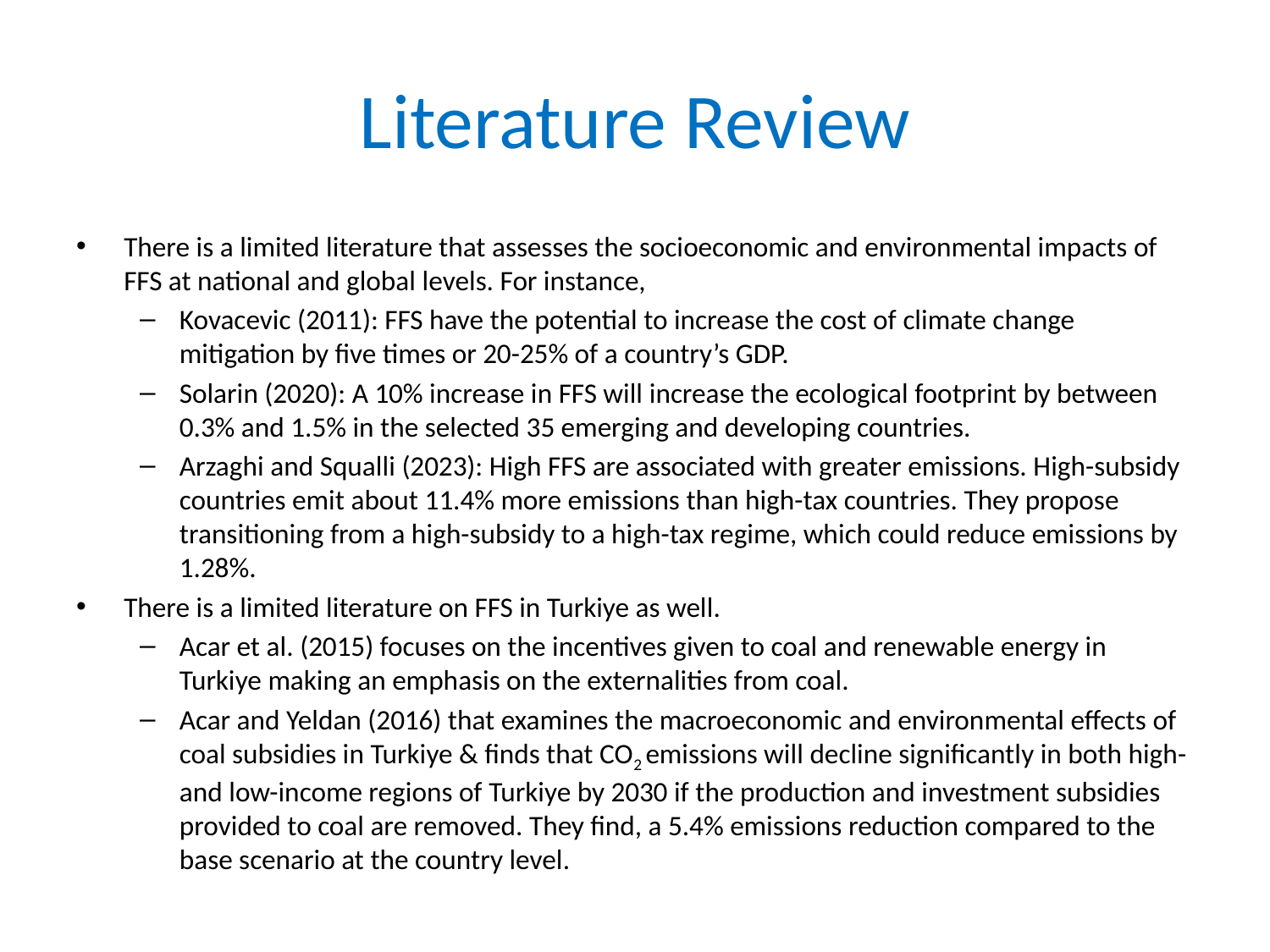

# Literature Review
There is a limited literature that assesses the socioeconomic and environmental impacts of FFS at national and global levels. For instance,
Kovacevic (2011): FFS have the potential to increase the cost of climate change mitigation by five times or 20-25% of a country’s GDP.
Solarin (2020): A 10% increase in FFS will increase the ecological footprint by between 0.3% and 1.5% in the selected 35 emerging and developing countries.
Arzaghi and Squalli (2023): High FFS are associated with greater emissions. High-subsidy countries emit about 11.4% more emissions than high-tax countries. They propose transitioning from a high-subsidy to a high-tax regime, which could reduce emissions by 1.28%.
There is a limited literature on FFS in Turkiye as well.
Acar et al. (2015) focuses on the incentives given to coal and renewable energy in Turkiye making an emphasis on the externalities from coal.
Acar and Yeldan (2016) that examines the macroeconomic and environmental effects of coal subsidies in Turkiye & finds that CO2 emissions will decline significantly in both high- and low-income regions of Turkiye by 2030 if the production and investment subsidies provided to coal are removed. They find, a 5.4% emissions reduction compared to the base scenario at the country level.